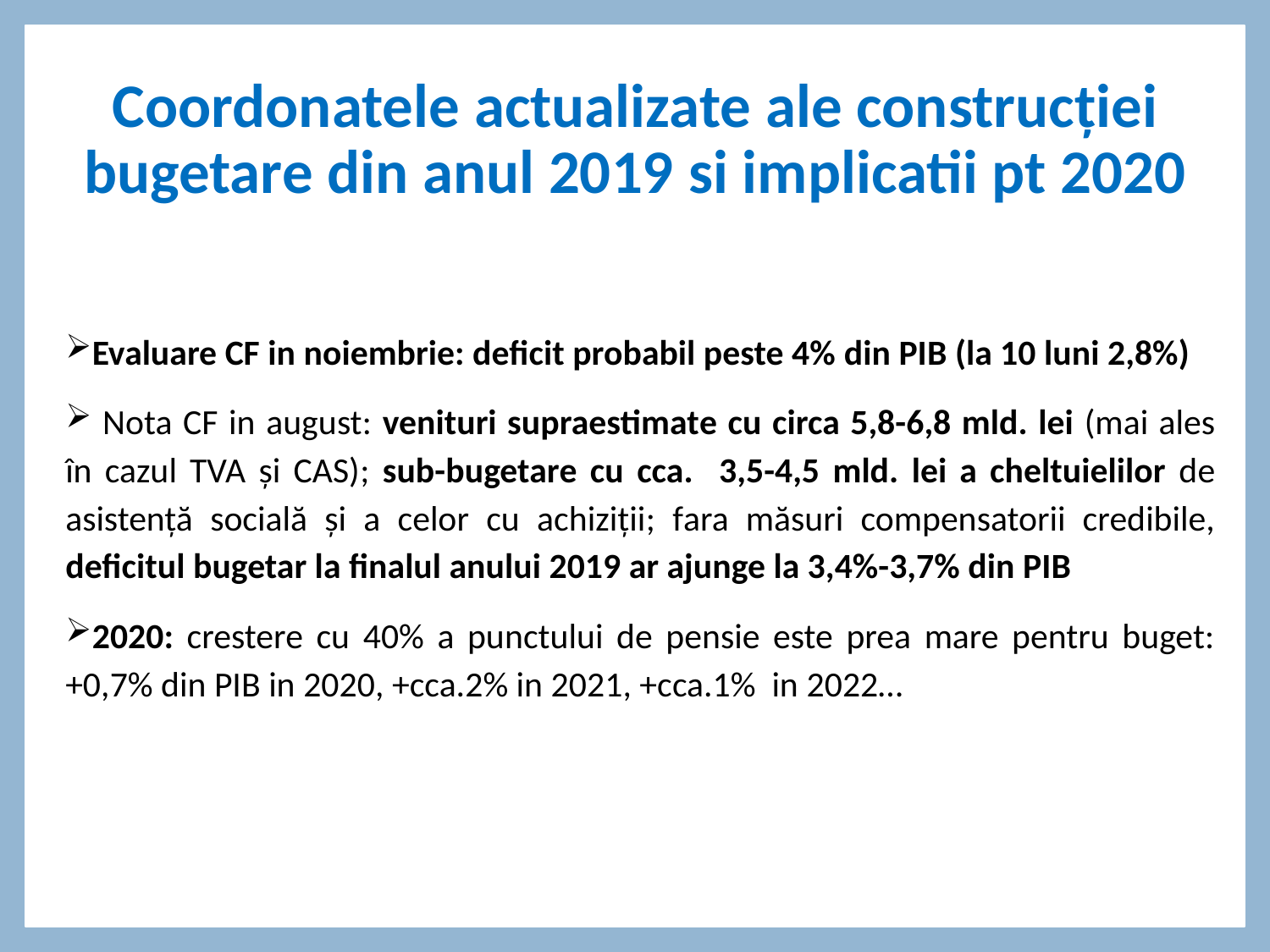

# Coordonatele actualizate ale construcției bugetare din anul 2019 si implicatii pt 2020

Evaluare CF in noiembrie: deficit probabil peste 4% din PIB (la 10 luni 2,8%)
 Nota CF in august: venituri supraestimate cu circa 5,8-6,8 mld. lei (mai ales în cazul TVA și CAS); sub-bugetare cu cca.  3,5-4,5 mld. lei a cheltuielilor de asistență socială și a celor cu achiziții; fara măsuri compensatorii credibile, deficitul bugetar la finalul anului 2019 ar ajunge la 3,4%-3,7% din PIB
2020: crestere cu 40% a punctului de pensie este prea mare pentru buget: +0,7% din PIB in 2020, +cca.2% in 2021, +cca.1%  in 2022…